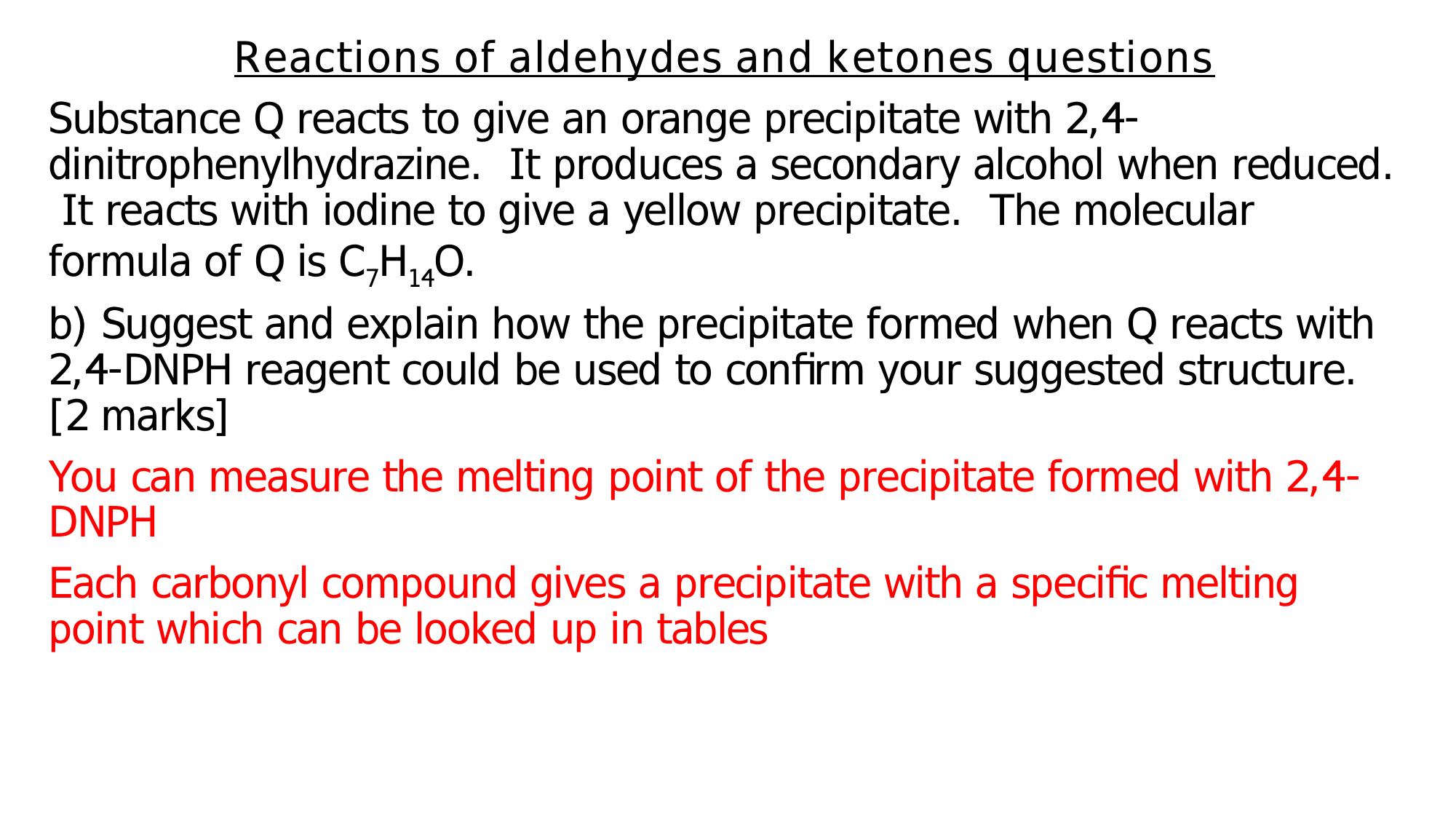

Reactions of aldehydes and ketones questions
Substance Q reacts to give an orange precipitate with 2,4-dinitrophenylhydrazine.  It produces a secondary alcohol when reduced.  It reacts with iodine to give a yellow precipitate.  The molecular formula of Q is C7H14O.
b) Suggest and explain how the precipitate formed when Q reacts with 2,4-DNPH reagent could be used to confirm your suggested structure. [2 marks]
You can measure the melting point of the precipitate formed with 2,4-DNPH
Each carbonyl compound gives a precipitate with a specific melting point which can be looked up in tables